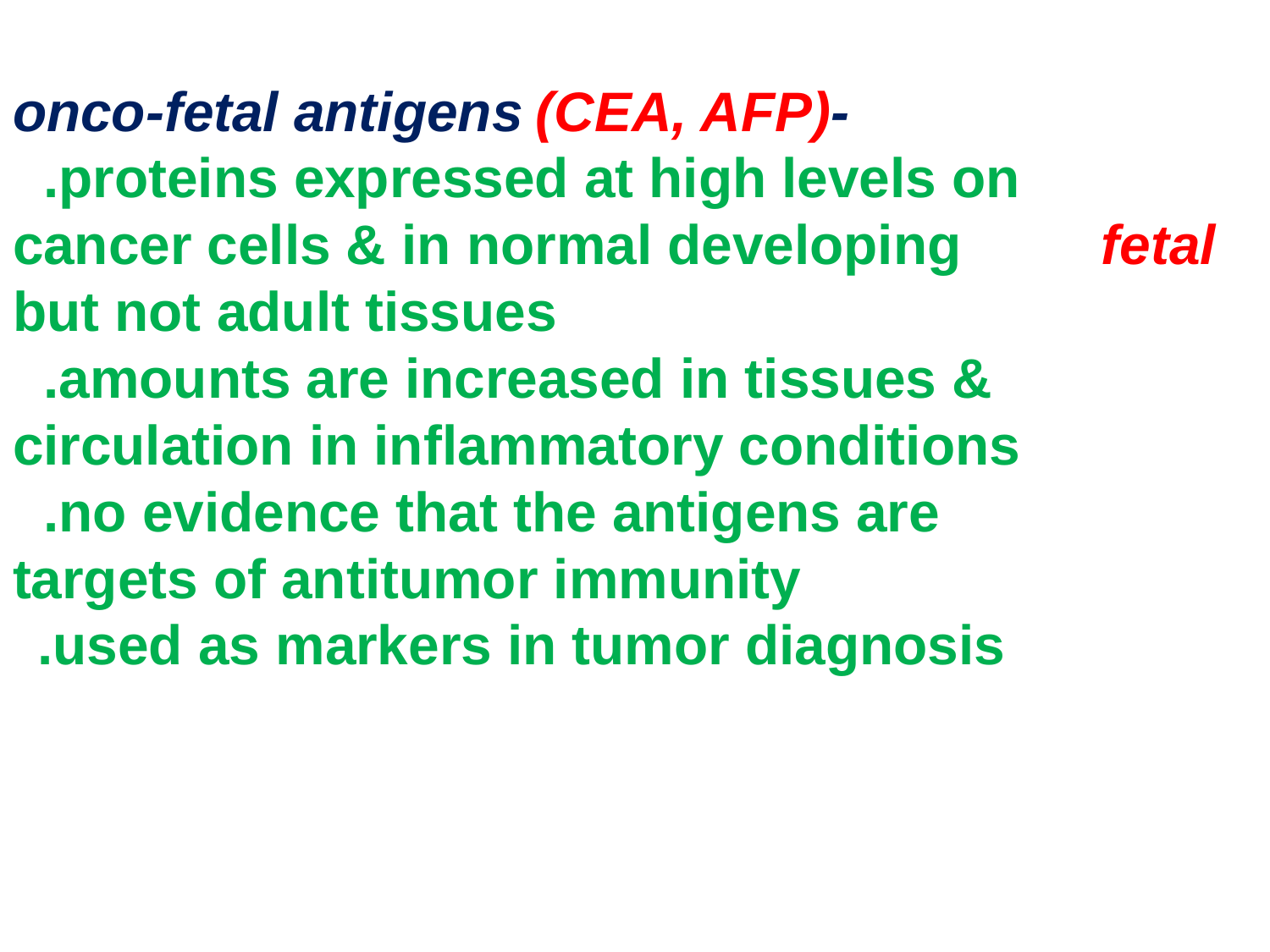

# -onco-fetal antigens (CEA, AFP) .proteins expressed at high levels on        cancer cells & in normal developing         fetal  but not adult tissues .amounts are increased in tissues &          circulation in inflammatory conditions .no evidence that the antigens are             targets of antitumor immunity .used as markers in tumor diagnosis